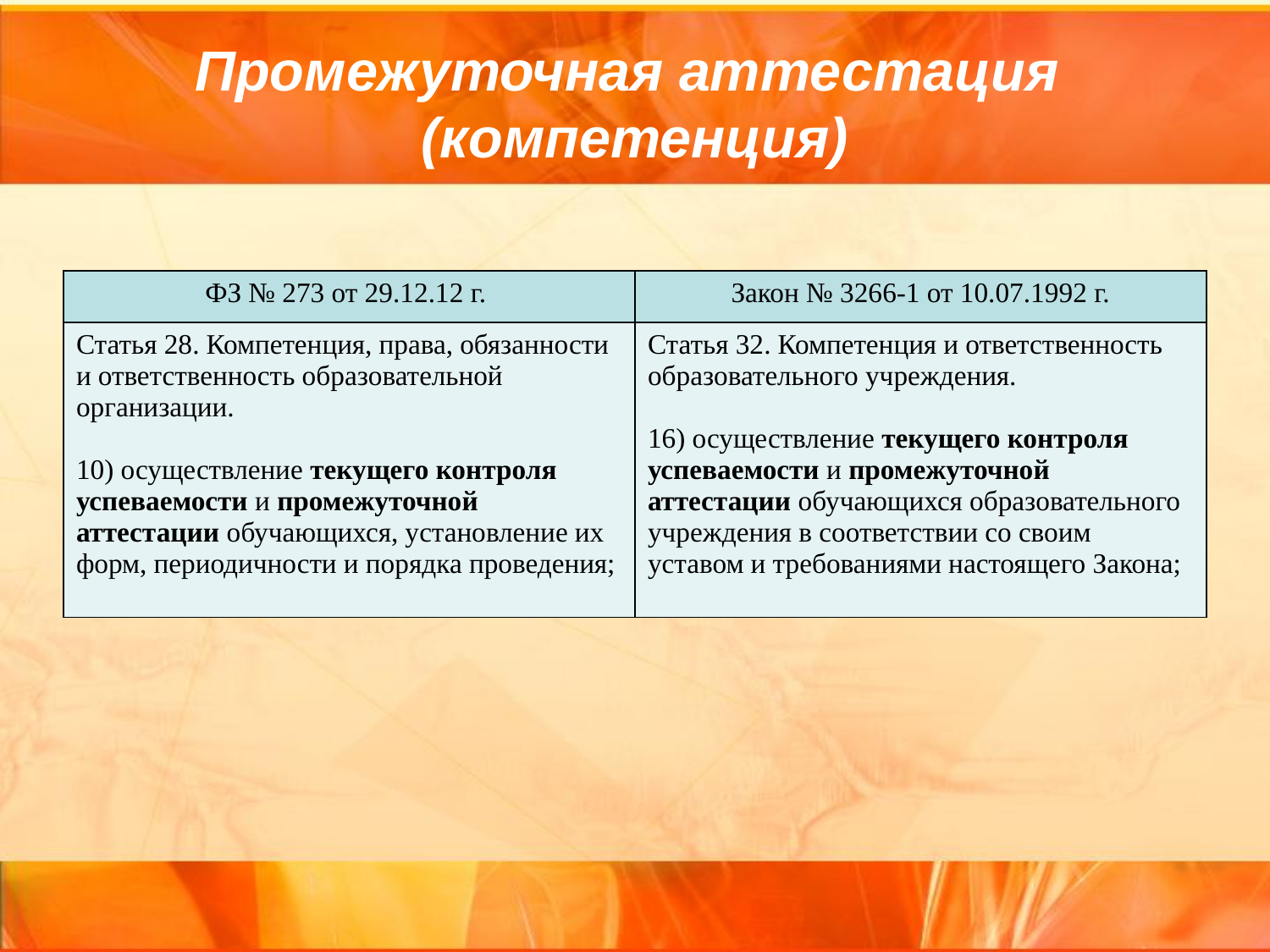

# Промежуточная аттестация (компетенция)
| ФЗ № 273 от 29.12.12 г. | Закон № 3266-1 от 10.07.1992 г. |
| --- | --- |
| Статья 28. Компетенция, права, обязанности и ответственность образовательной организации. 10) осуществление текущего контроля успеваемости и промежуточной аттестации обучающихся, установление их форм, периодичности и порядка проведения; | Статья 32. Компетенция и ответственность образовательного учреждения. 16) осуществление текущего контроля успеваемости и промежуточной аттестации обучающихся образовательного учреждения в соответствии со своим уставом и требованиями настоящего Закона; |